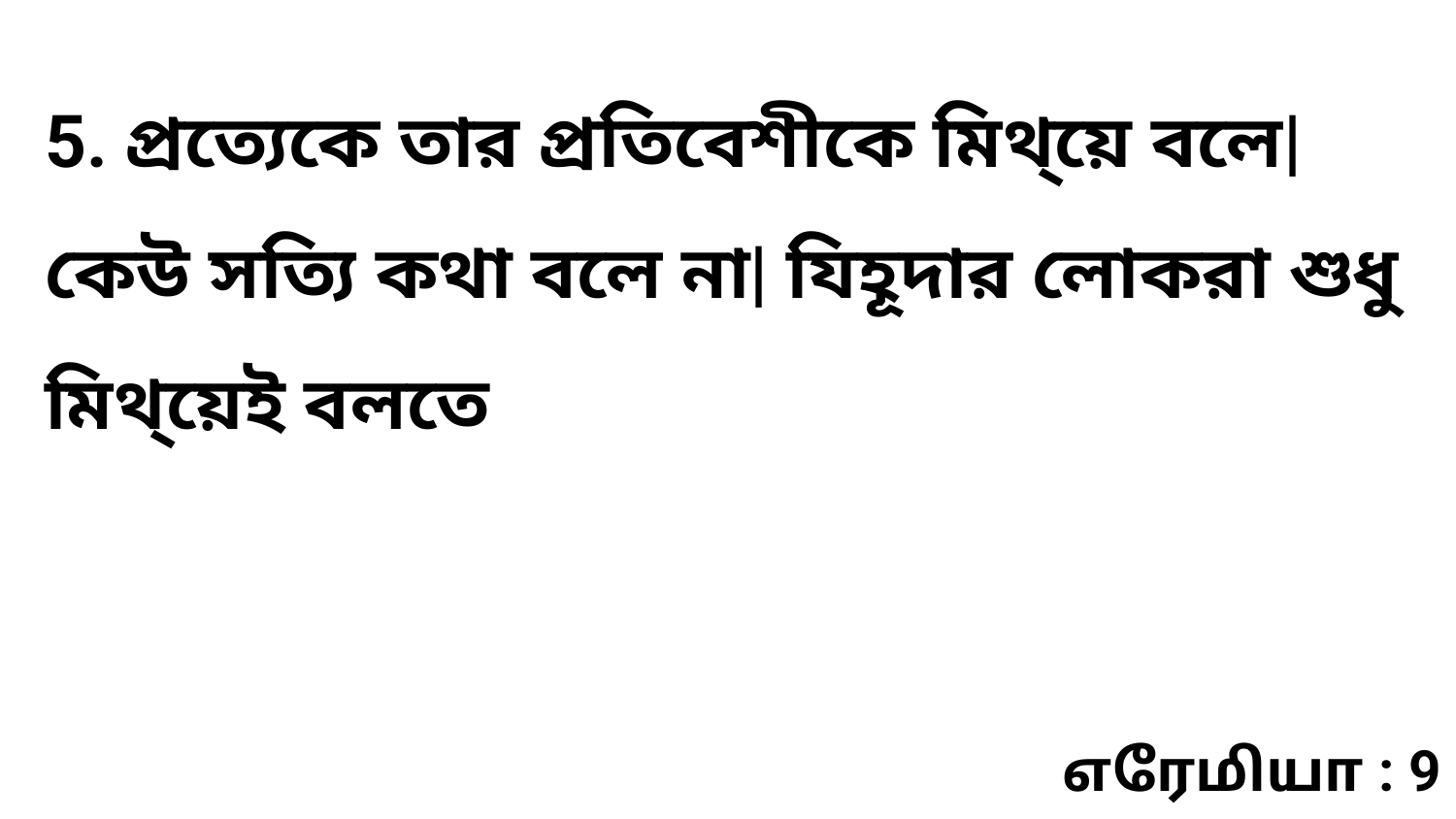

5. প্রত্যেকে তার প্রতিবেশীকে মিথ্য়ে বলে| কেউ সত্যি কথা বলে না| যিহূদার লোকরা শুধু মিথ্য়েই বলতে
எரேமியா : 9